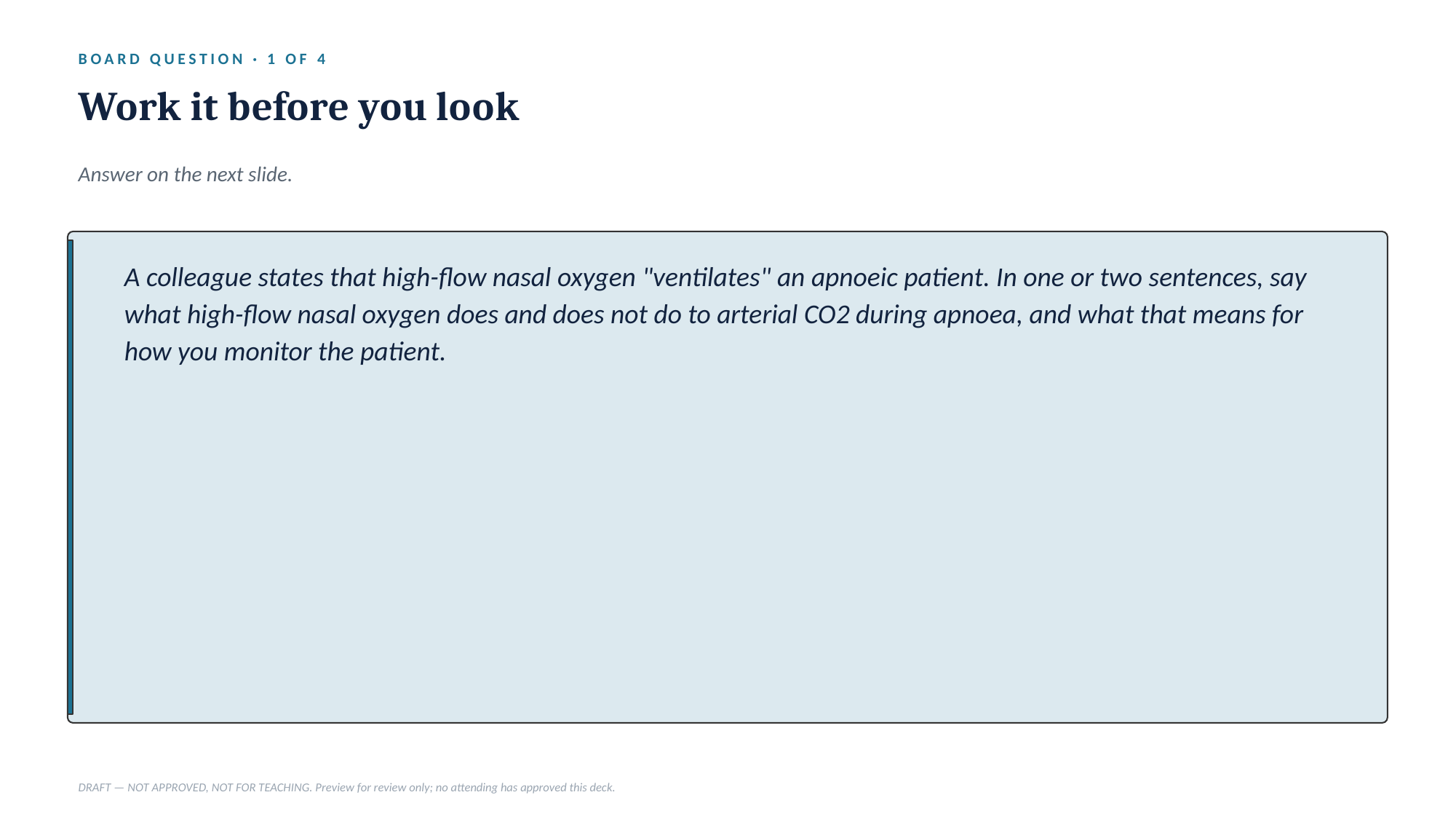

BOARD QUESTION · 1 OF 4
Work it before you look
Answer on the next slide.

A colleague states that high-flow nasal oxygen "ventilates" an apnoeic patient. In one or two sentences, say what high-flow nasal oxygen does and does not do to arterial CO2 during apnoea, and what that means for how you monitor the patient.
DRAFT — NOT APPROVED, NOT FOR TEACHING. Preview for review only; no attending has approved this deck.